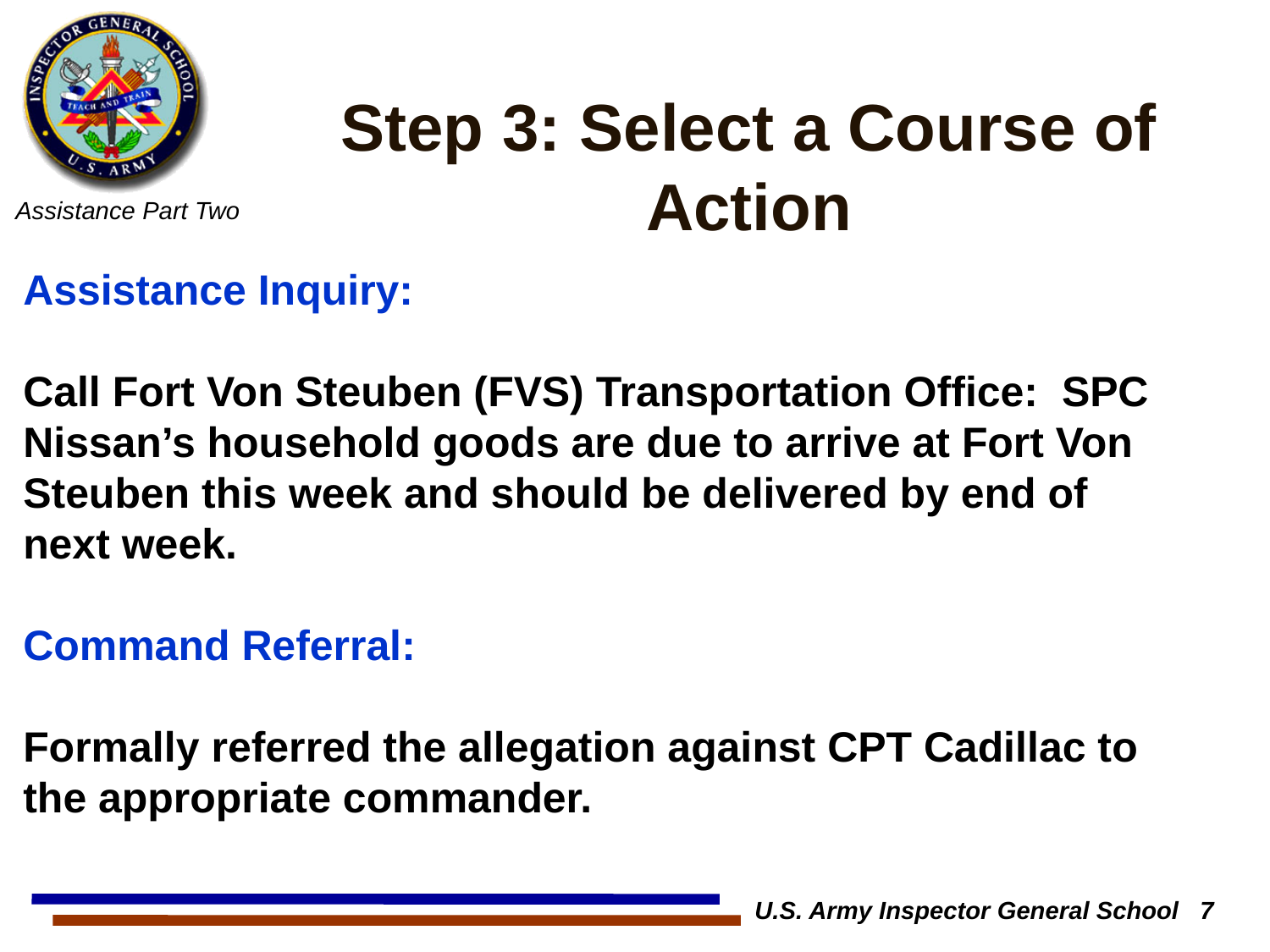

Step 3: Select a Course of Action
Assistance Inquiry:

Call Fort Von Steuben (FVS) Transportation Office:  SPC Nissan’s household goods are due to arrive at Fort Von Steuben this week and should be delivered by end of next week.

Command Referral:

Formally referred the allegation against CPT Cadillac to the appropriate commander.
U.S. Army Inspector General School   7